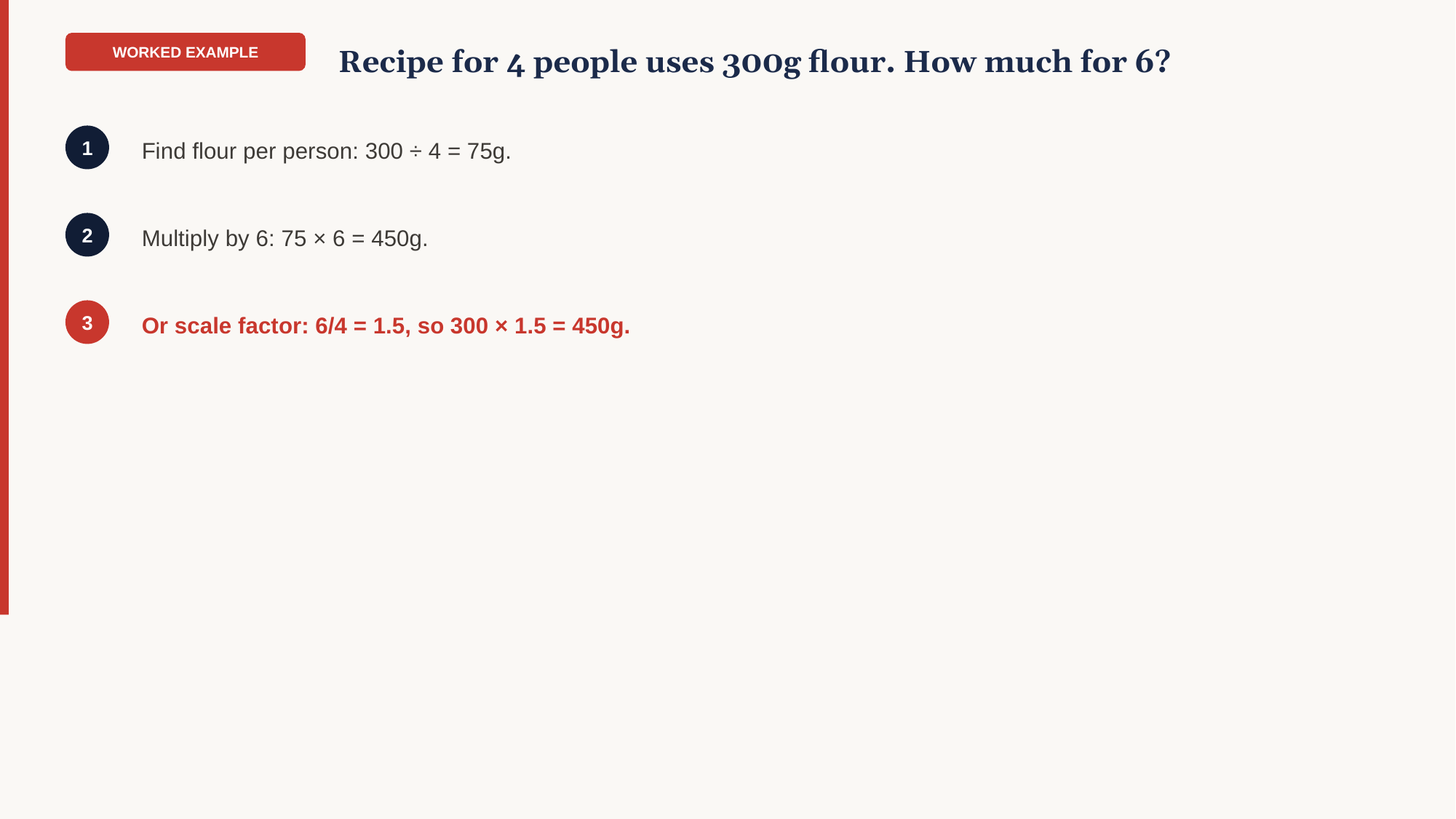

WORKED EXAMPLE
Recipe for 4 people uses 300g flour. How much for 6?
Find flour per person: 300 ÷ 4 = 75g.

1
Multiply by 6: 75 × 6 = 450g.

2
Or scale factor: 6/4 = 1.5, so 300 × 1.5 = 450g.

3